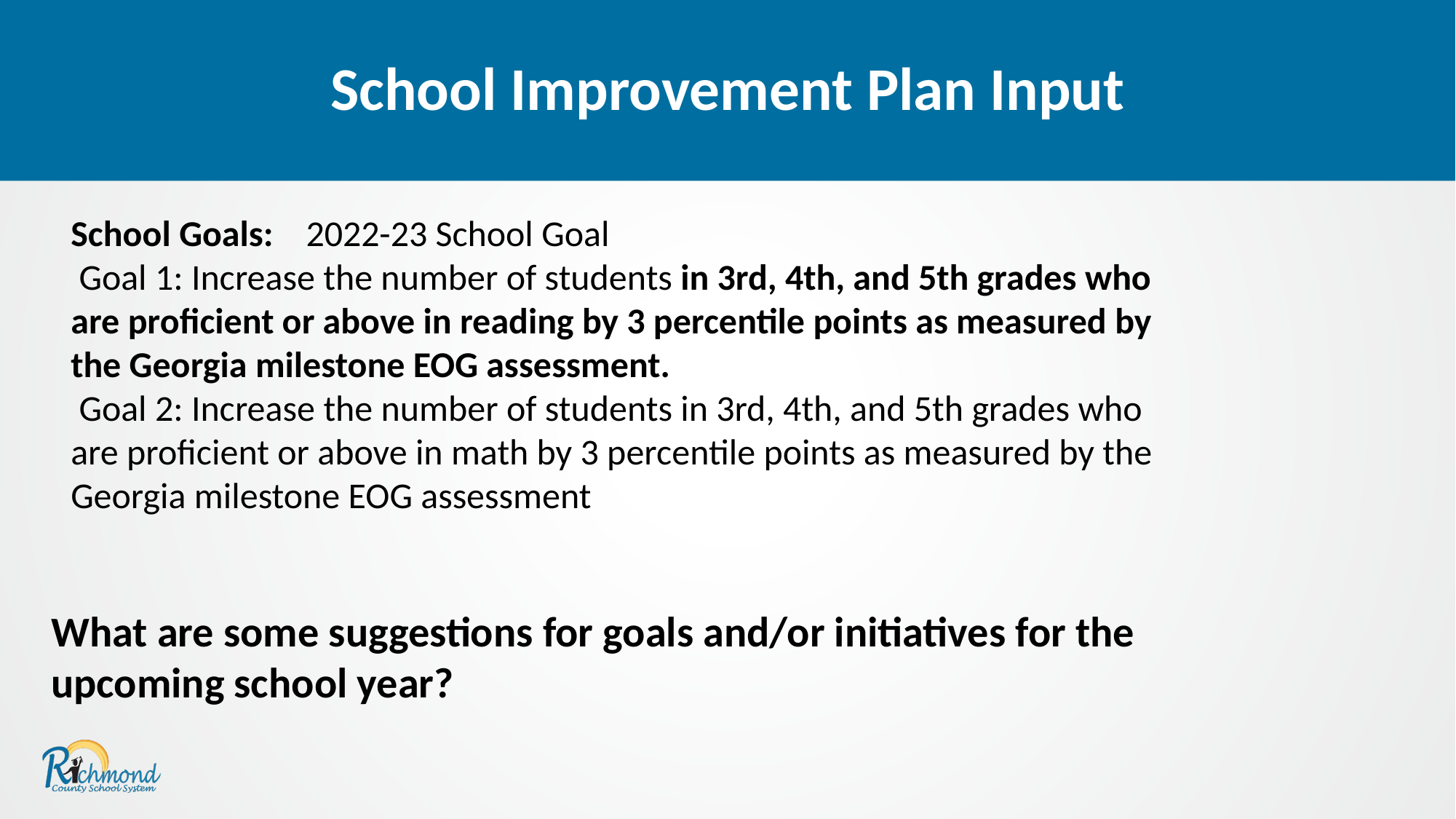

School Improvement Plan Input
School Goals:    2022-23 School Goal
 Goal 1: Increase the number of students in 3rd, 4th, and 5th grades who are proficient or above in reading by 3 percentile points as measured by the Georgia milestone EOG assessment.
 Goal 2: Increase the number of students in 3rd, 4th, and 5th grades who are proficient or above in math by 3 percentile points as measured by the Georgia milestone EOG assessment

What are some suggestions for goals and/or initiatives for the upcoming school year?